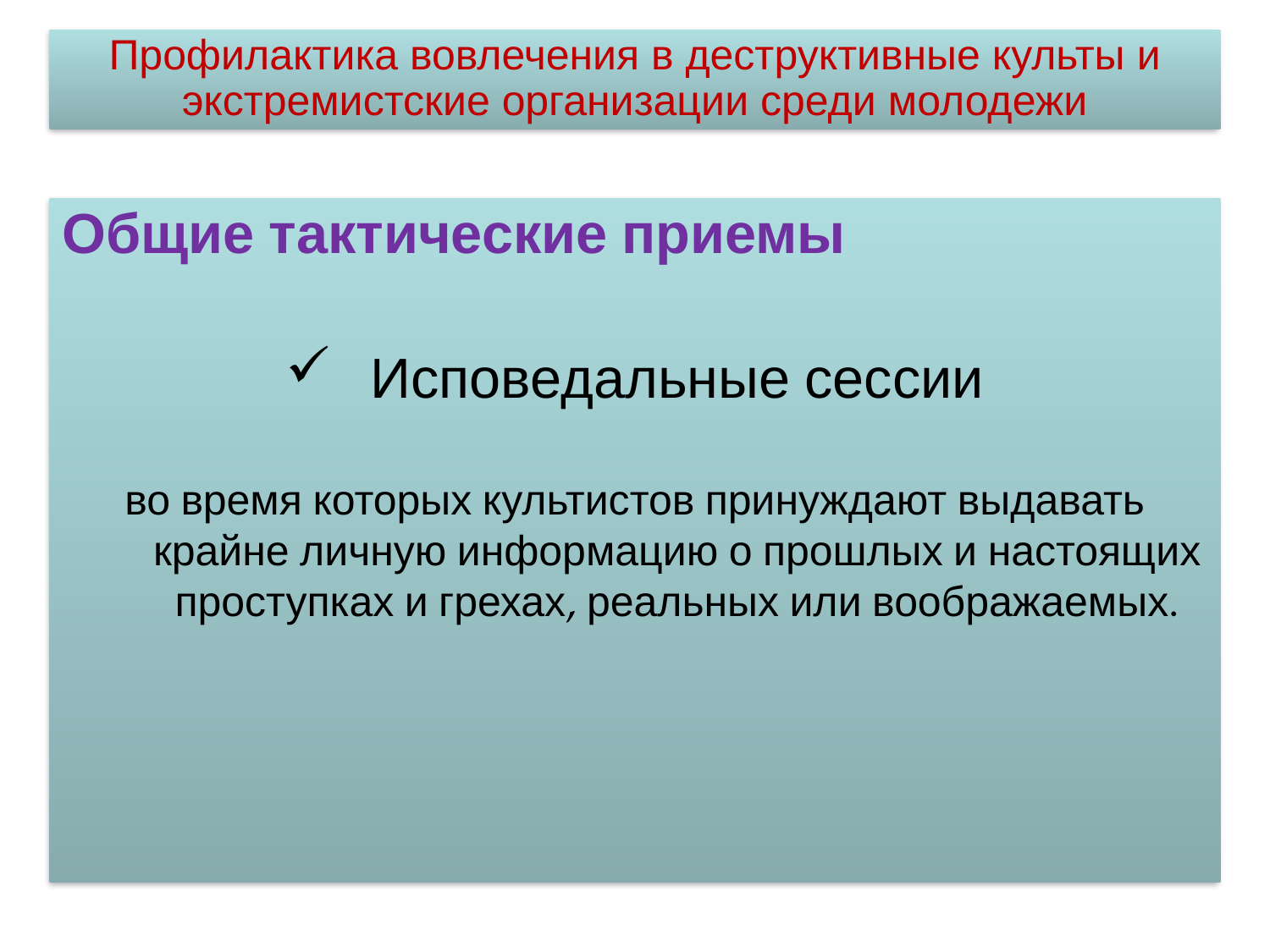

Профилактика вовлечения в деструктивные культы и экстремистские организации среди молодежи
Общие тактические приемы

Исповедальные сессии

во время которых культистов принуждают выдавать крайне личную информацию о прошлых и настоящих проступках и грехах, реальных или воображаемых.